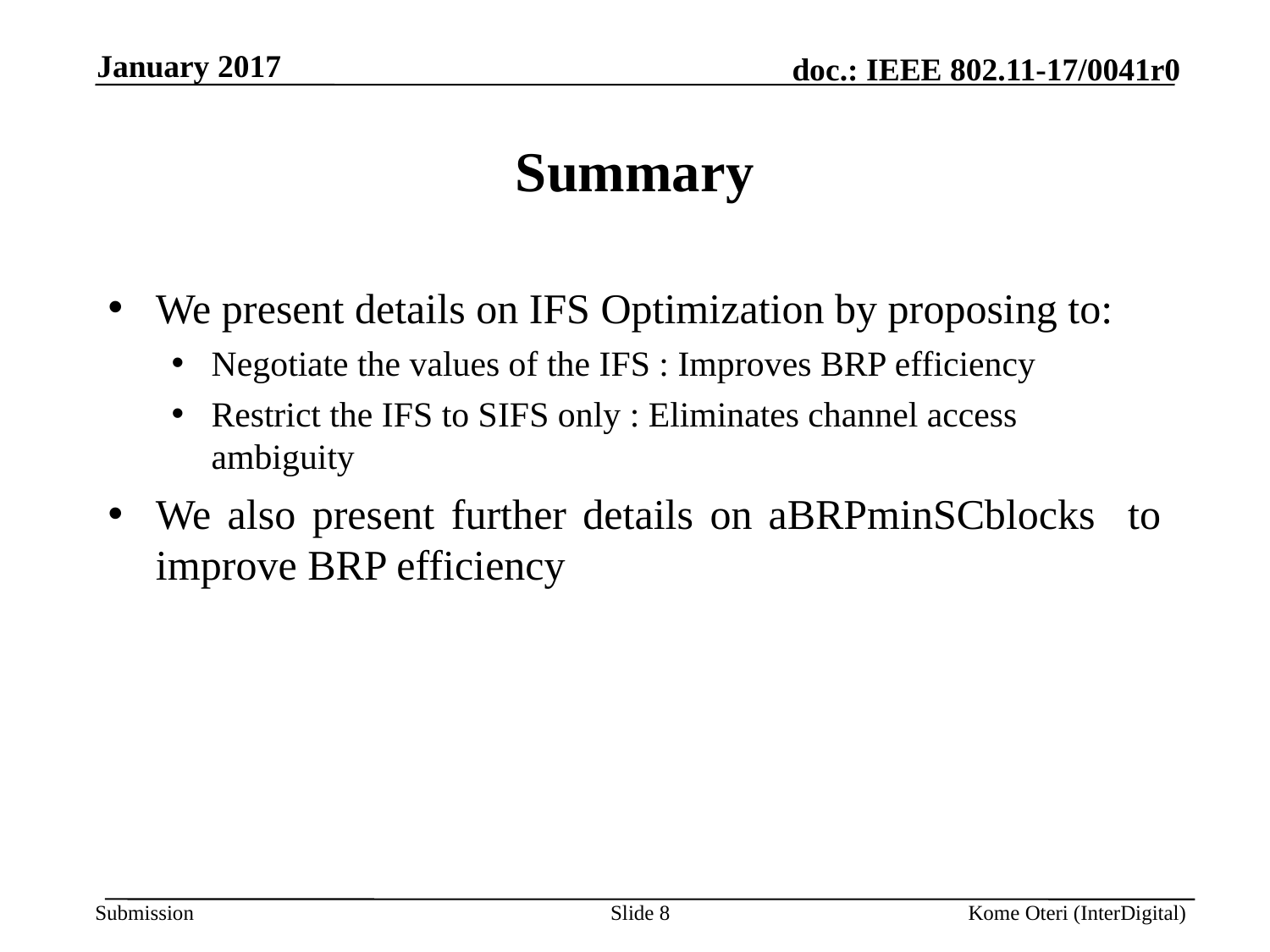

January 2017
# Summary
We present details on IFS Optimization by proposing to:
Negotiate the values of the IFS : Improves BRP efficiency
Restrict the IFS to SIFS only : Eliminates channel access ambiguity
We also present further details on aBRPminSCblocks  to improve BRP efficiency
Slide 8
Kome Oteri (InterDigital)